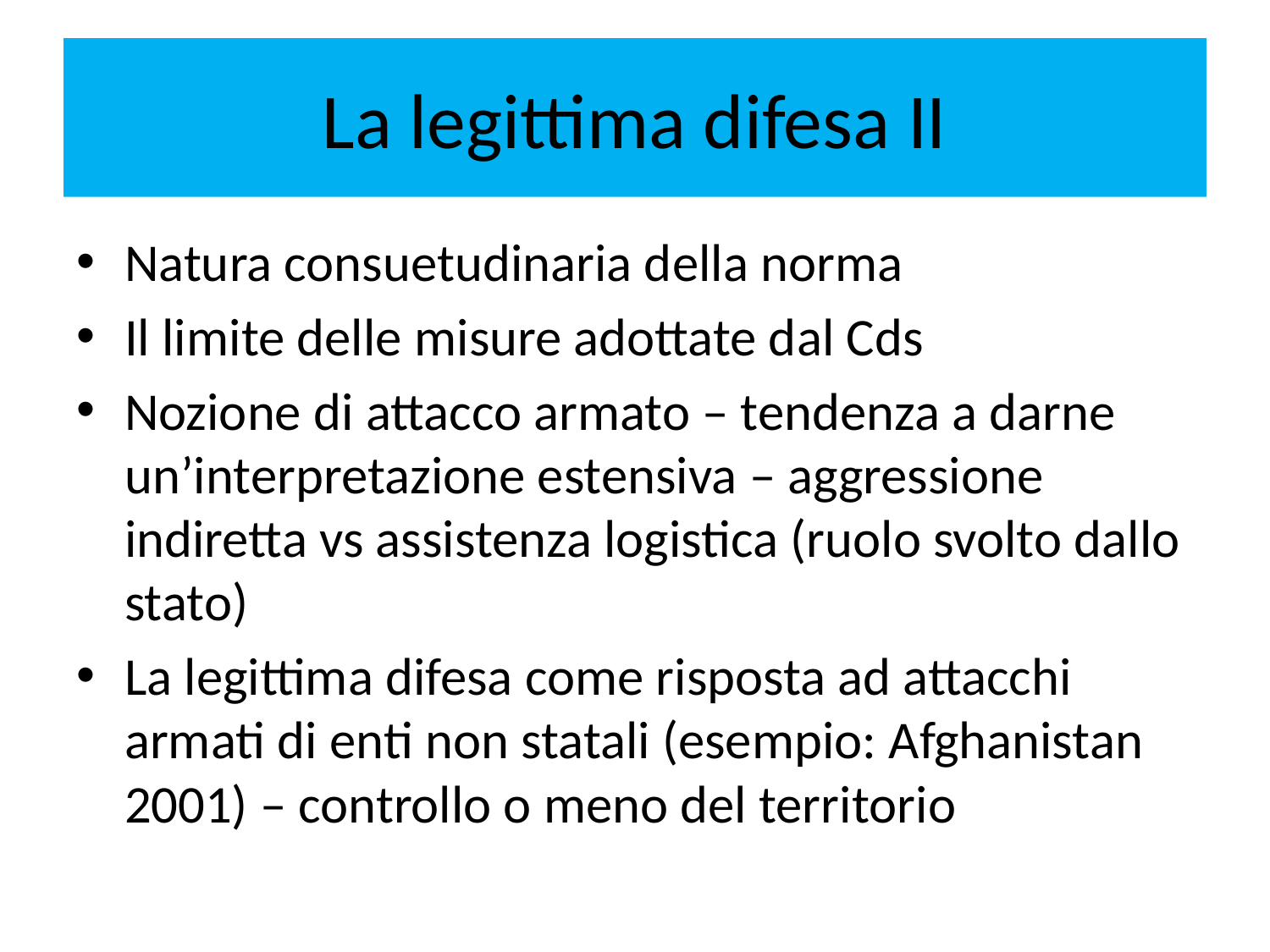

# La legittima difesa II
Natura consuetudinaria della norma
Il limite delle misure adottate dal Cds
Nozione di attacco armato – tendenza a darne un’interpretazione estensiva – aggressione indiretta vs assistenza logistica (ruolo svolto dallo stato)
La legittima difesa come risposta ad attacchi armati di enti non statali (esempio: Afghanistan 2001) – controllo o meno del territorio